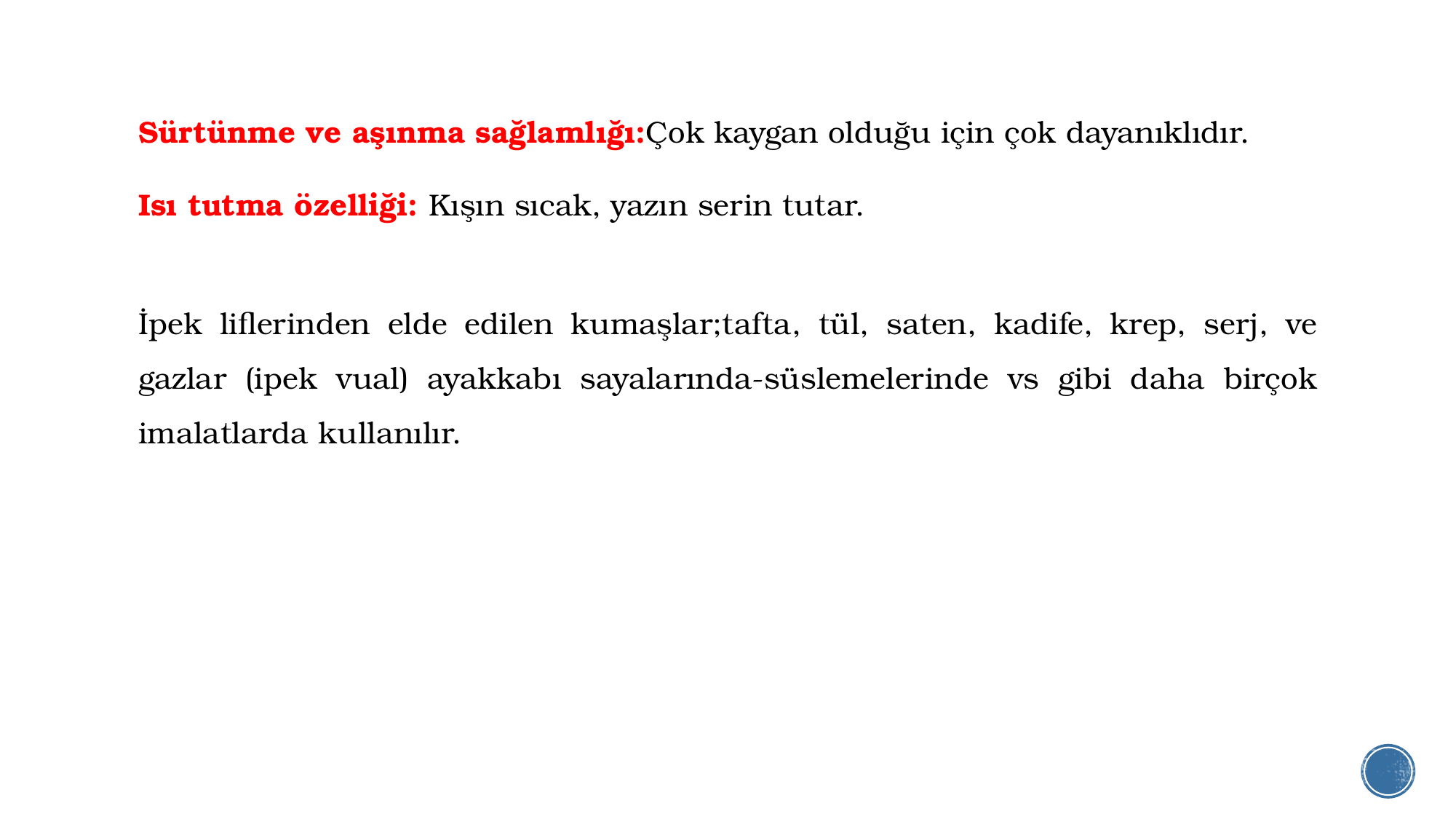

Sürtünme ve aşınma sağlamlığı:Çok kaygan olduğu için çok dayanıklıdır.
Isı tutma özelliği: Kışın sıcak, yazın serin tutar.

İpek liflerinden elde edilen kumaşlar;tafta, tül, saten, kadife, krep, serj, ve gazlar (ipek vual) ayakkabı sayalarında-süslemelerinde vs gibi daha birçok imalatlarda kullanılır.